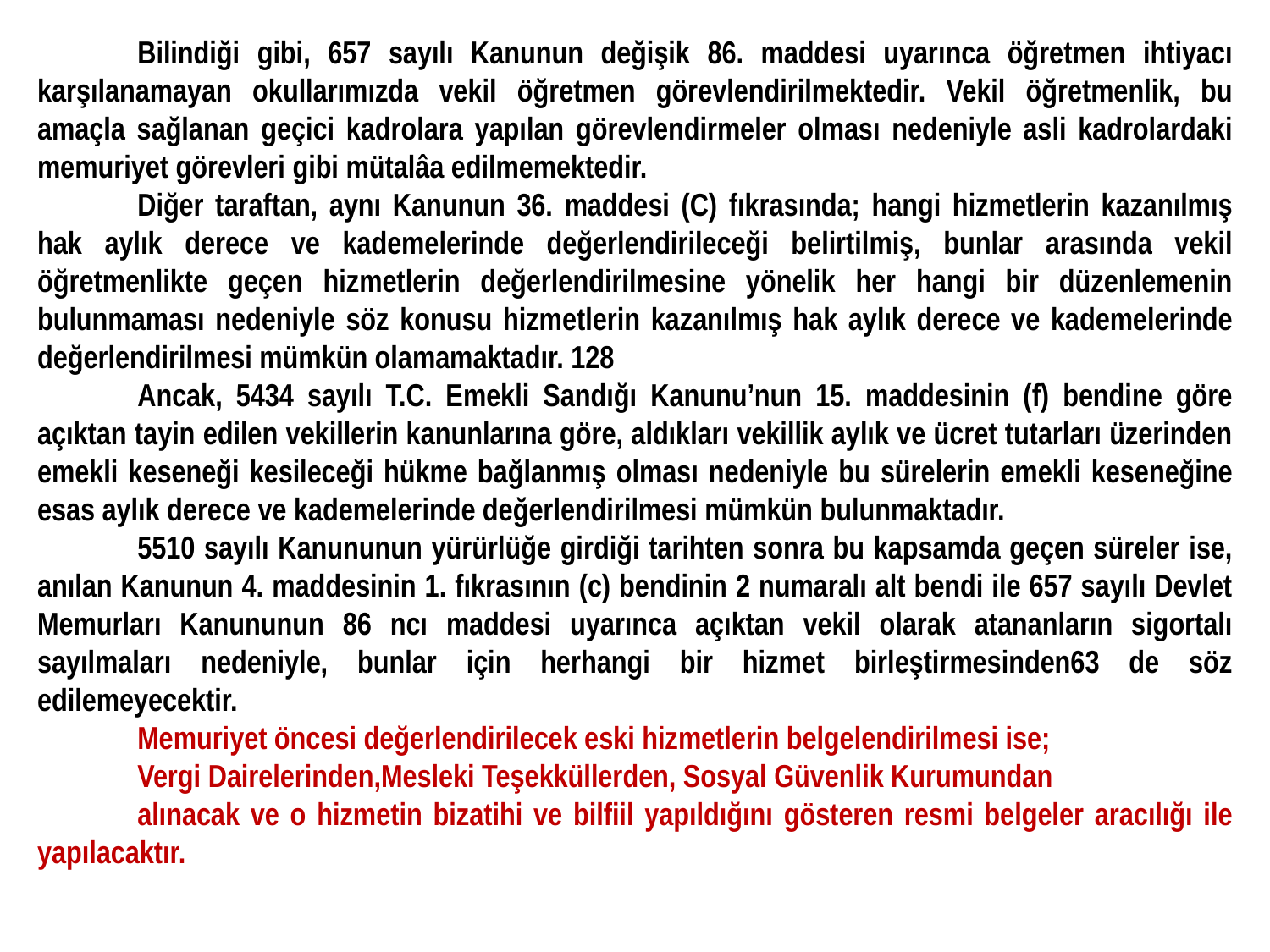

Bilindiği gibi, 657 sayılı Kanunun değişik 86. maddesi uyarınca öğretmen ihtiyacı karşılanamayan okullarımızda vekil öğretmen görevlendirilmektedir. Vekil öğretmenlik, bu amaçla sağlanan geçici kadrolara yapılan görevlendirmeler olması nedeniyle asli kadrolardaki memuriyet görevleri gibi mütalâa edilmemektedir.
Diğer taraftan, aynı Kanunun 36. maddesi (C) fıkrasında; hangi hizmetlerin kazanılmış hak aylık derece ve kademelerinde değerlendirileceği belirtilmiş, bunlar arasında vekil öğretmenlikte geçen hizmetlerin değerlendirilmesine yönelik her hangi bir düzenlemenin bulunmaması nedeniyle söz konusu hizmetlerin kazanılmış hak aylık derece ve kademelerinde değerlendirilmesi mümkün olamamaktadır. 128
Ancak, 5434 sayılı T.C. Emekli Sandığı Kanunu’nun 15. maddesinin (f) bendine göre açıktan tayin edilen vekillerin kanunlarına göre, aldıkları vekillik aylık ve ücret tutarları üzerinden emekli keseneği kesileceği hükme bağlanmış olması nedeniyle bu sürelerin emekli keseneğine esas aylık derece ve kademelerinde değerlendirilmesi mümkün bulunmaktadır.
5510 sayılı Kanununun yürürlüğe girdiği tarihten sonra bu kapsamda geçen süreler ise, anılan Kanunun 4. maddesinin 1. fıkrasının (c) bendinin 2 numaralı alt bendi ile 657 sayılı Devlet Memurları Kanununun 86 ncı maddesi uyarınca açıktan vekil olarak atananların sigortalı sayılmaları nedeniyle, bunlar için herhangi bir hizmet birleştirmesinden63 de söz edilemeyecektir.
Memuriyet öncesi değerlendirilecek eski hizmetlerin belgelendirilmesi ise;
Vergi Dairelerinden,Mesleki Teşekküllerden, Sosyal Güvenlik Kurumundan
alınacak ve o hizmetin bizatihi ve bilfiil yapıldığını gösteren resmi belgeler aracılığı ile yapılacaktır.